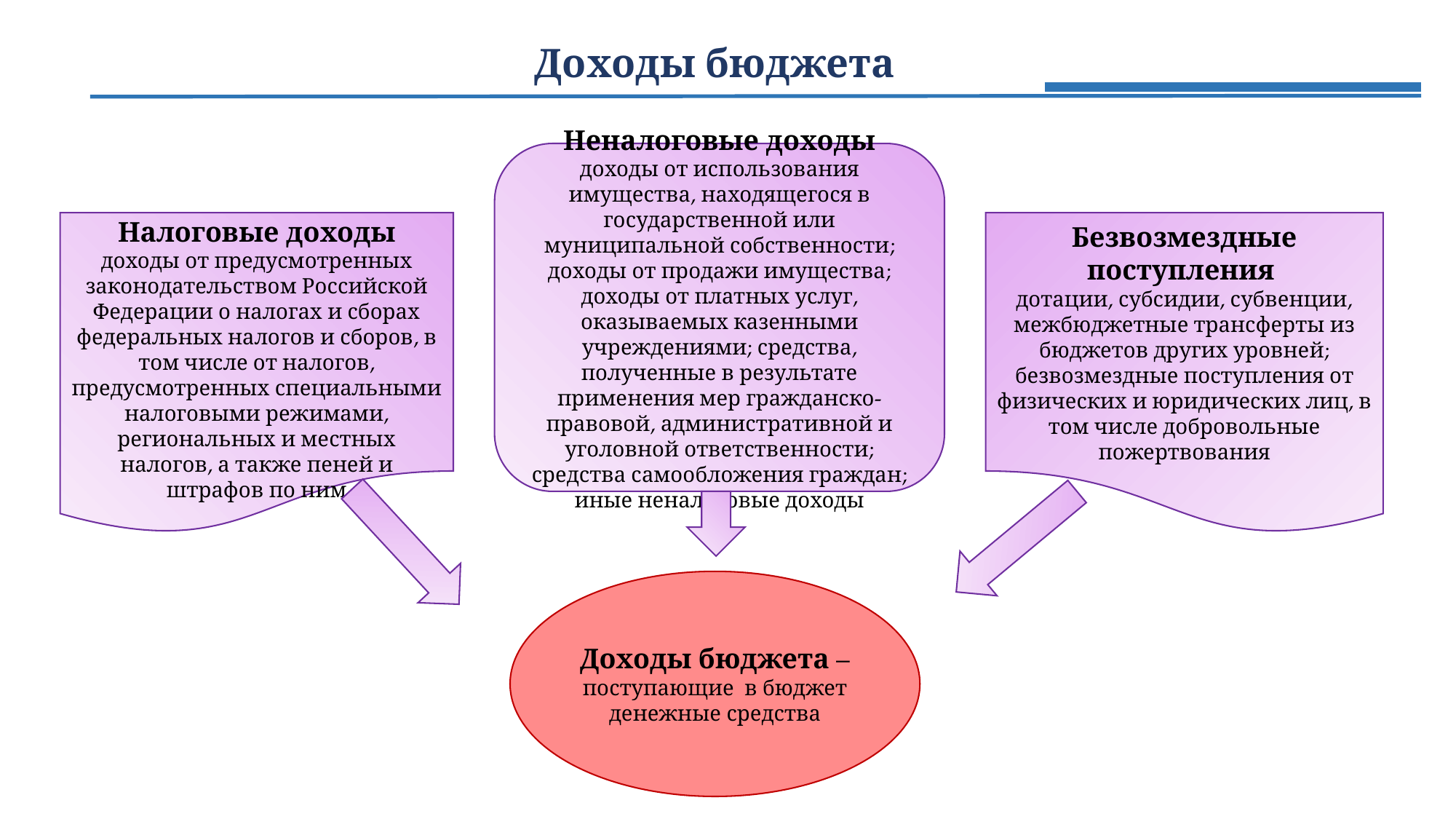

# Доходы бюджета
Неналоговые доходы
доходы от использования имущества, находящегося в государственной или муниципальной собственности; доходы от продажи имущества; доходы от платных услуг, оказываемых казенными учреждениями; средства, полученные в результате применения мер гражданско-правовой, административной и уголовной ответственности; средства самообложения граждан; иные неналоговые доходы

Налоговые доходы
доходы от предусмотренных законодательством Российской Федерации о налогах и сборах федеральных налогов и сборов, в том числе от налогов, предусмотренных специальными налоговыми режимами, региональных и местных налогов, а также пеней и штрафов по ним

Безвозмездные поступления
дотации, субсидии, субвенции, межбюджетные трансферты из бюджетов других уровней; безвозмездные поступления от физических и юридических лиц, в том числе добровольные пожертвования

Доходы бюджета – поступающие  в бюджет денежные средства